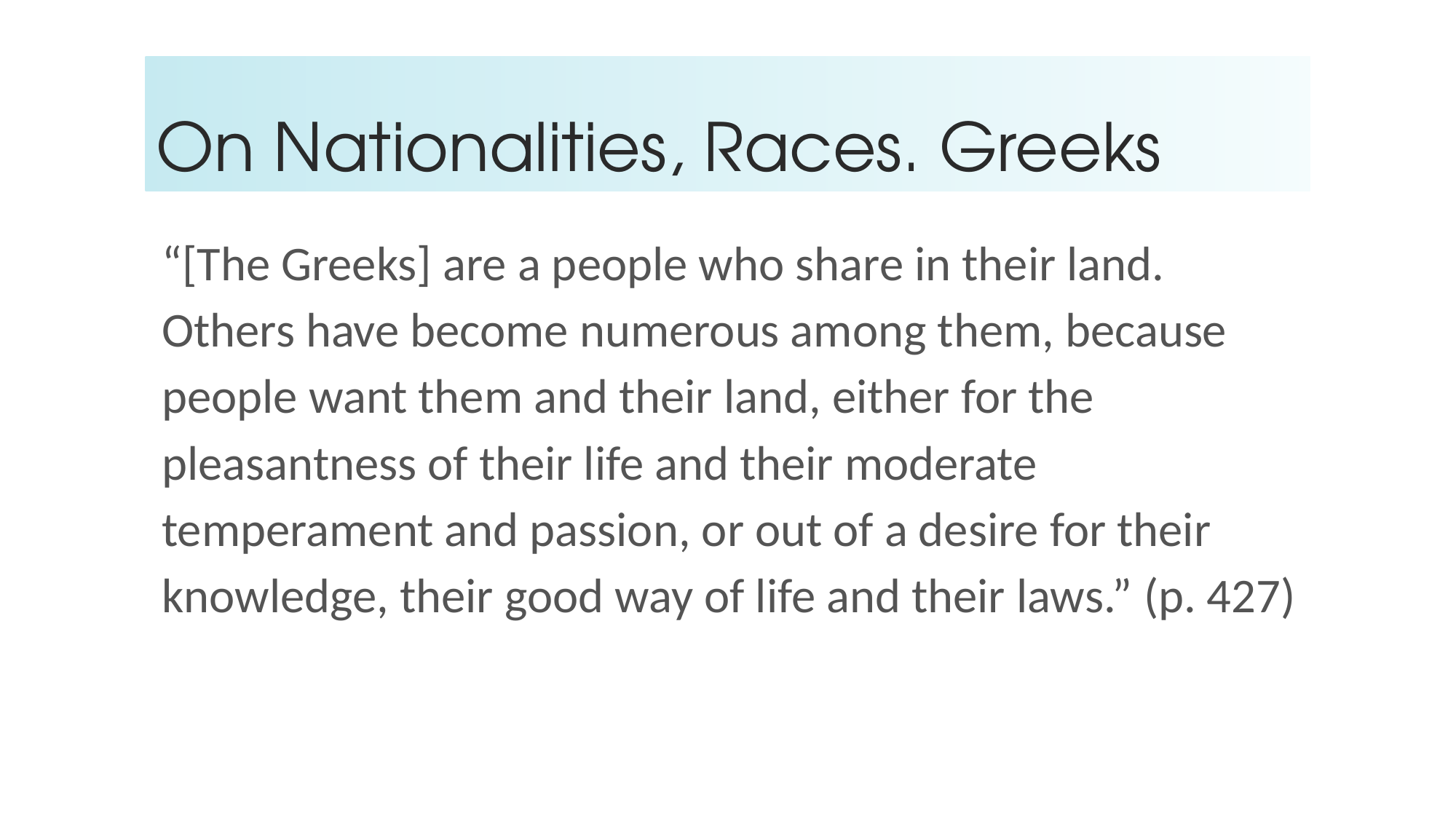

# On Nationalities, Races. Greeks
“[The Greeks] are a people who share in their land. Others have become numerous among them, because people want them and their land, either for the pleasantness of their life and their moderate temperament and passion, or out of a desire for their knowledge, their good way of life and their laws.” (p. 427)